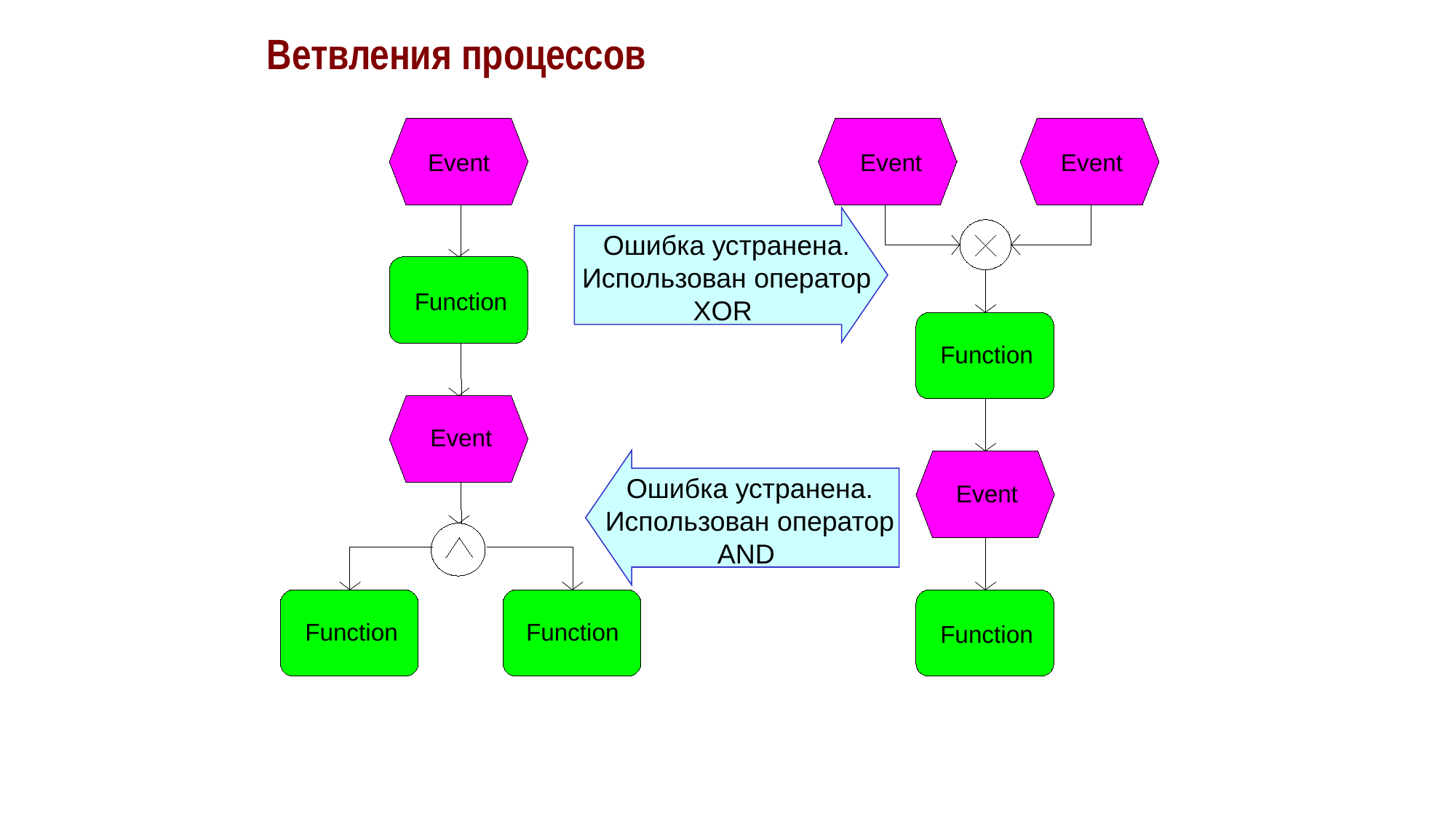

Ветвления процессов

Event

Function

Event

Function
Function

Event
Event

Function

Event

Function

Ошибка устранена. Использован оператор XOR

Ошибка устранена. Использован оператор AND